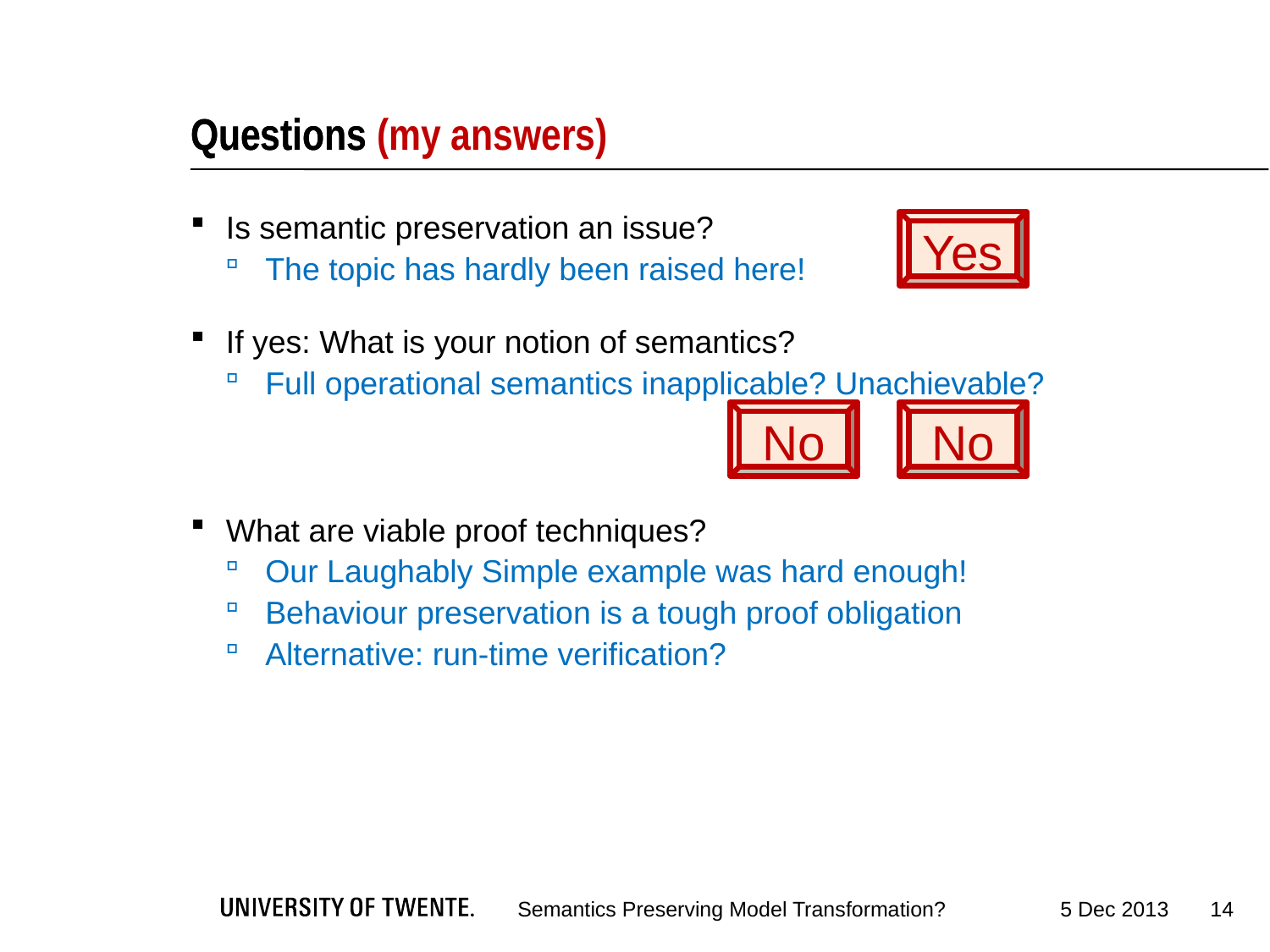

# Questions
Questions (my answers)
Is semantic preservation an issue?
The topic has hardly been raised here!
If yes: What is your notion of semantics?
Full operational semantics inapplicable? Unachievable?

What are viable proof techniques?
Our Laughably Simple example was hard enough!
Behaviour preservation is a tough proof obligation
Alternative: run-time verification?

Yes
No
No
14
Semantics Preserving Model Transformation?
5 Dec 2013